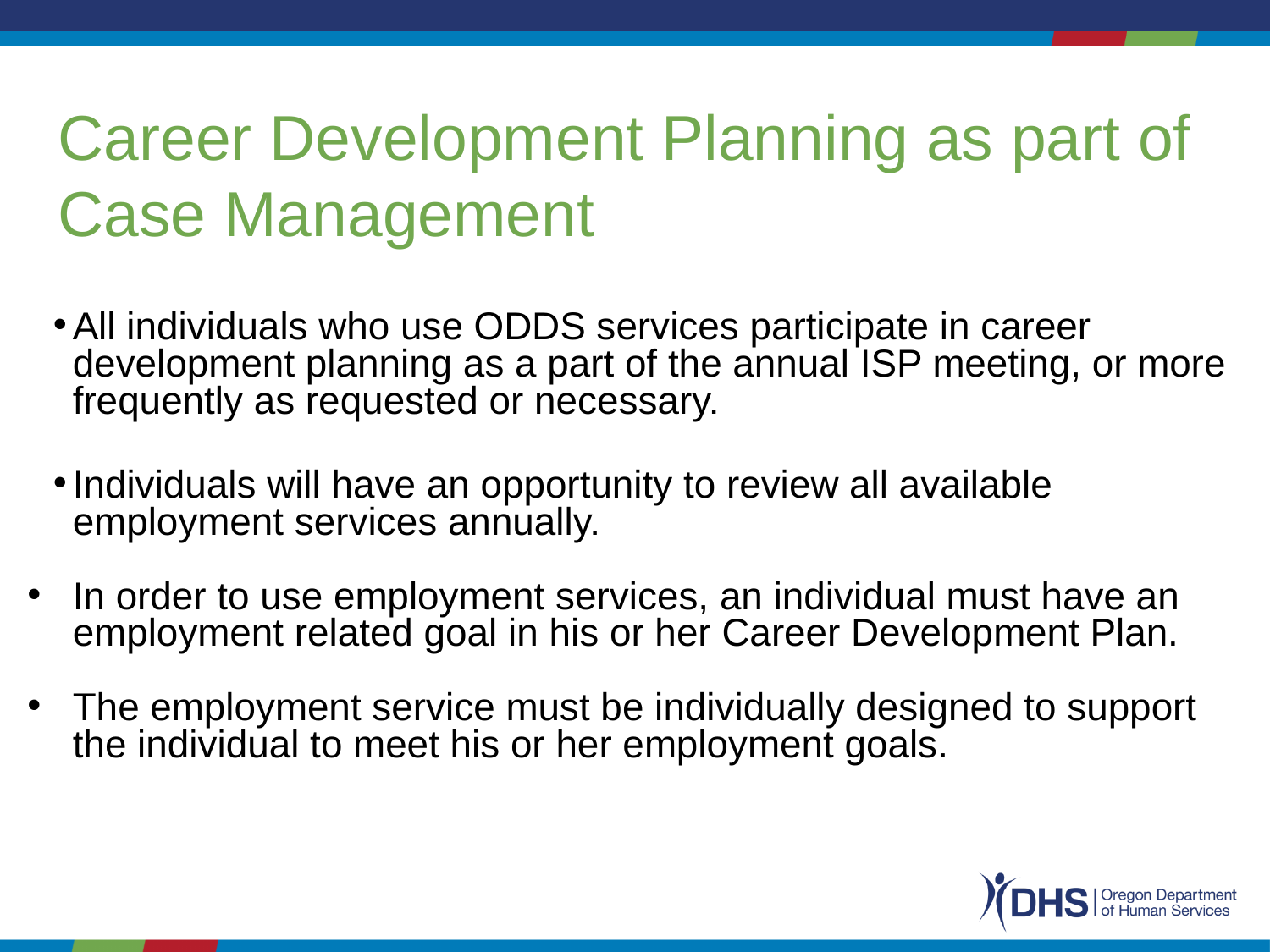

# Career Development Planning as part of Case Management
All individuals who use ODDS services participate in career development planning as a part of the annual ISP meeting, or more frequently as requested or necessary.
Individuals will have an opportunity to review all available employment services annually.

In order to use employment services, an individual must have an employment related goal in his or her Career Development Plan.

The employment service must be individually designed to support the individual to meet his or her employment goals.